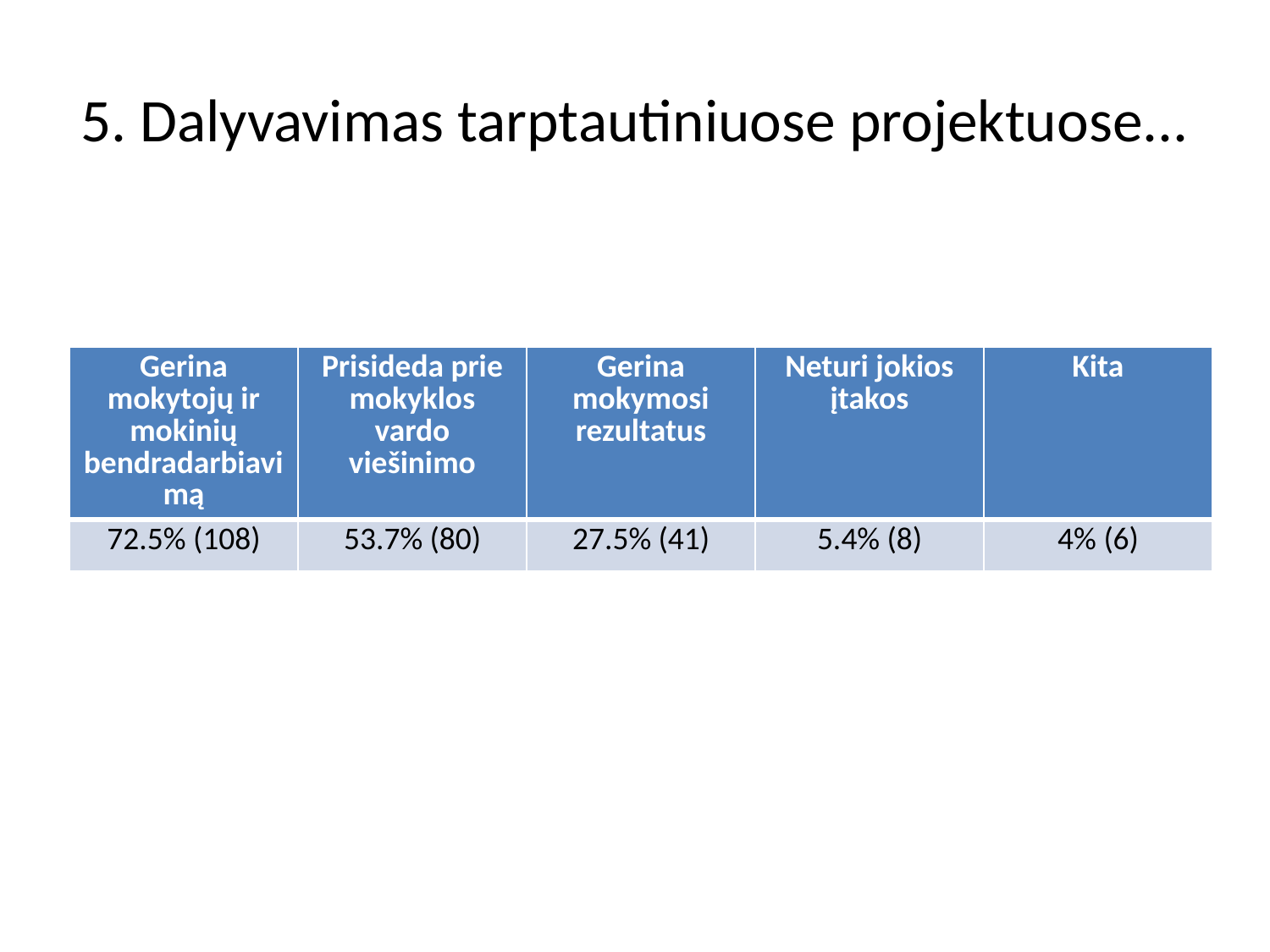

# 5. Dalyvavimas tarptautiniuose projektuose...
| Gerina mokytojų ir mokinių bendradarbiavimą | Prisideda prie mokyklos vardo viešinimo | Gerina mokymosi rezultatus | Neturi jokios įtakos | Kita |
| --- | --- | --- | --- | --- |
| 72.5% (108) | 53.7% (80) | 27.5% (41) | 5.4% (8) | 4% (6) |